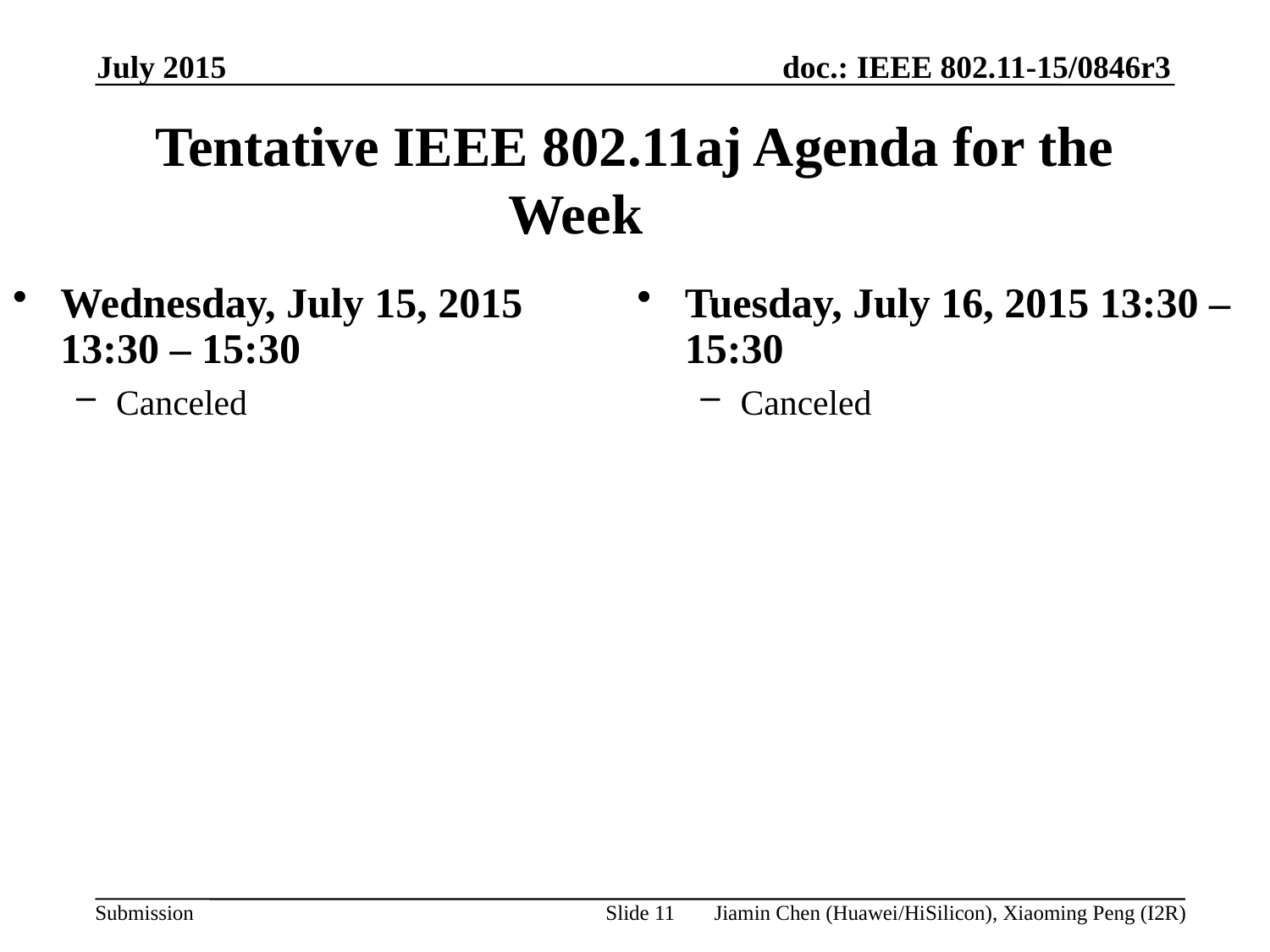

July 2015
# Tentative IEEE 802.11aj Agenda for the Week
Wednesday, July 15, 2015 13:30 – 15:30
Canceled

Tuesday, July 16, 2015 13:30 – 15:30
Canceled
Slide 11
Jiamin Chen (Huawei/HiSilicon), Xiaoming Peng (I2R)